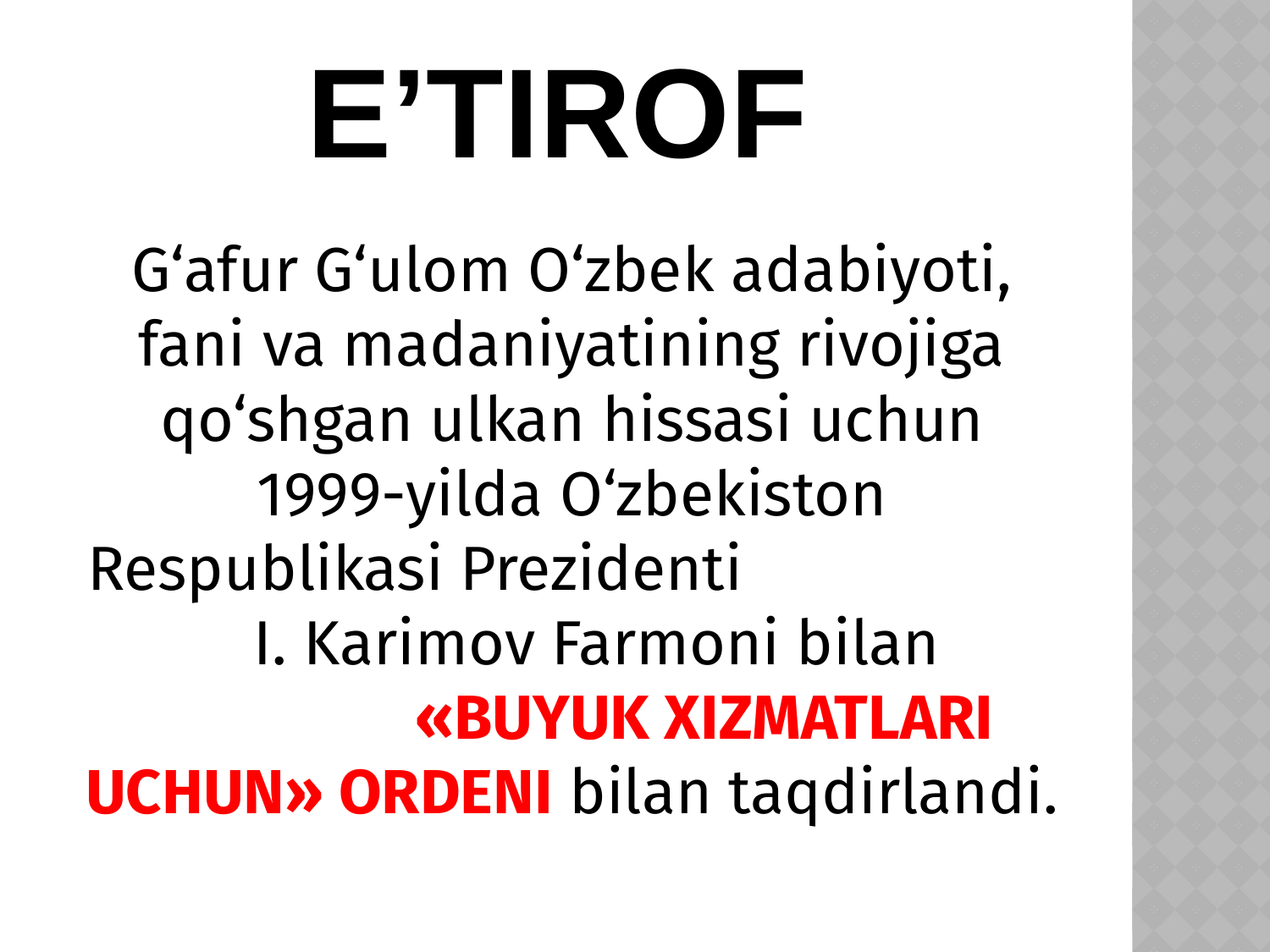

# E’tirof
G‘afur G‘ulom O‘zbek adabiyoti, fani va madaniyatining rivojiga qo‘shgan ulkan hissasi uchun 1999-yilda O‘zbekiston Respublikasi Prezidenti                              I. Karimov Farmoni bilan                        «BUYUK XIZMATLARI UCHUN» ORDENI bilan taqdirlandi.